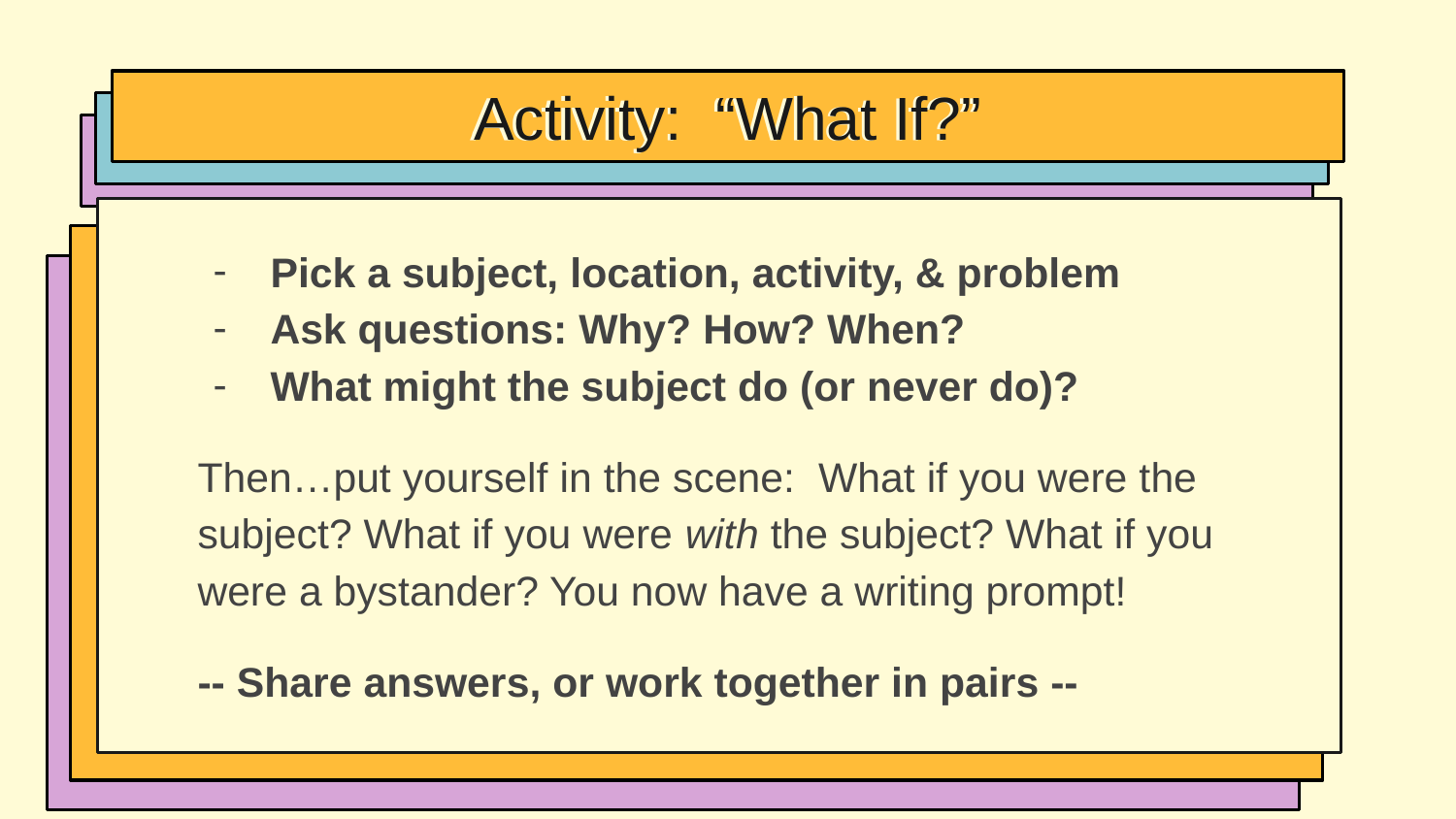

# Activity:  “What If?”
Pick a subject, location, activity, & problem
Ask questions: Why? How? When?
What might the subject do (or never do)?

Then…put yourself in the scene:  What if you were the subject? What if you were with the subject? What if you were a bystander? You now have a writing prompt!

-- Share answers, or work together in pairs --